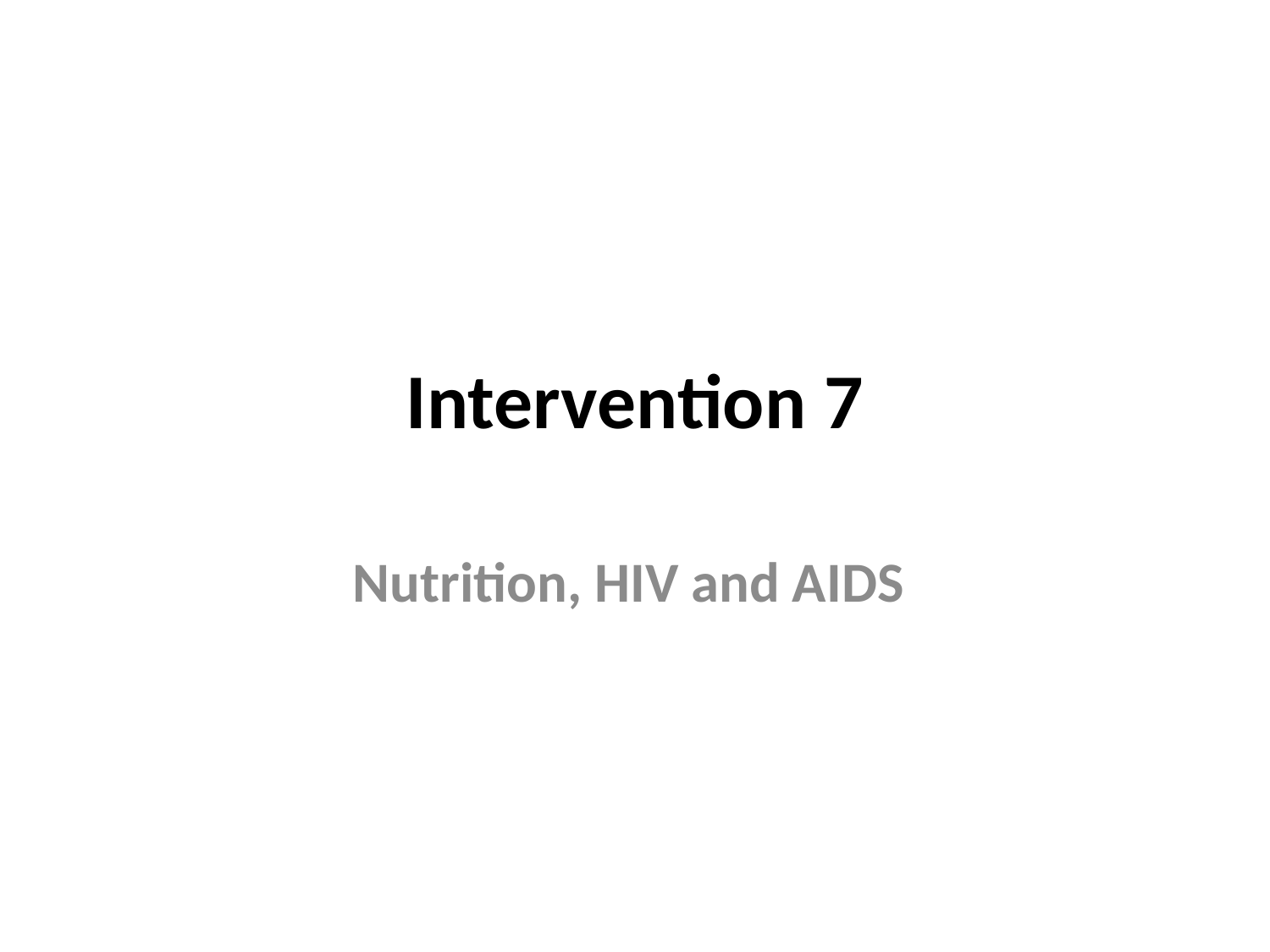

# Intervention 7
Nutrition, HIV and AIDS